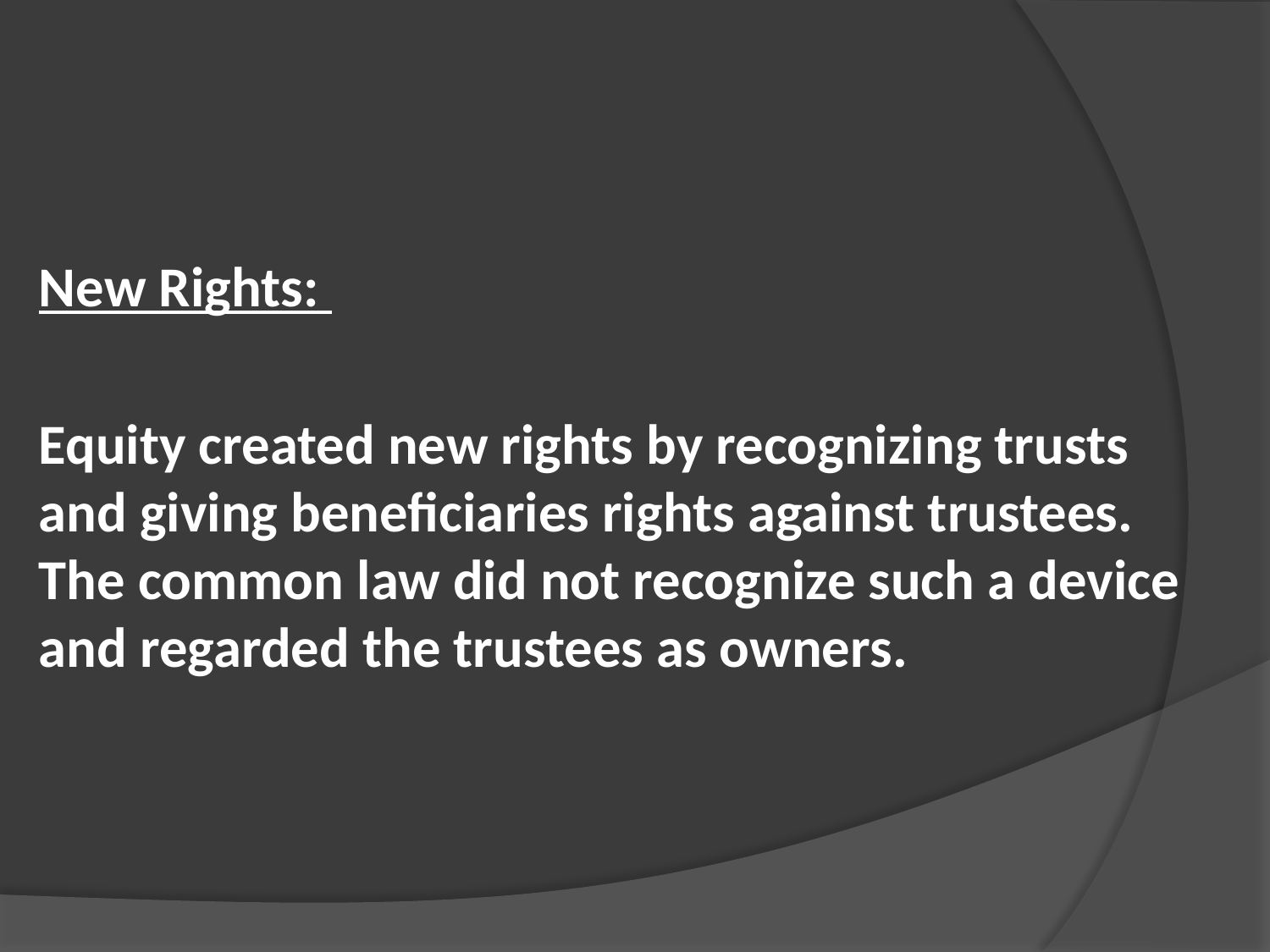

New Rights:

Equity created new rights by recognizing trusts and giving beneficiaries rights against trustees. The common law did not recognize such a device and regarded the trustees as owners.